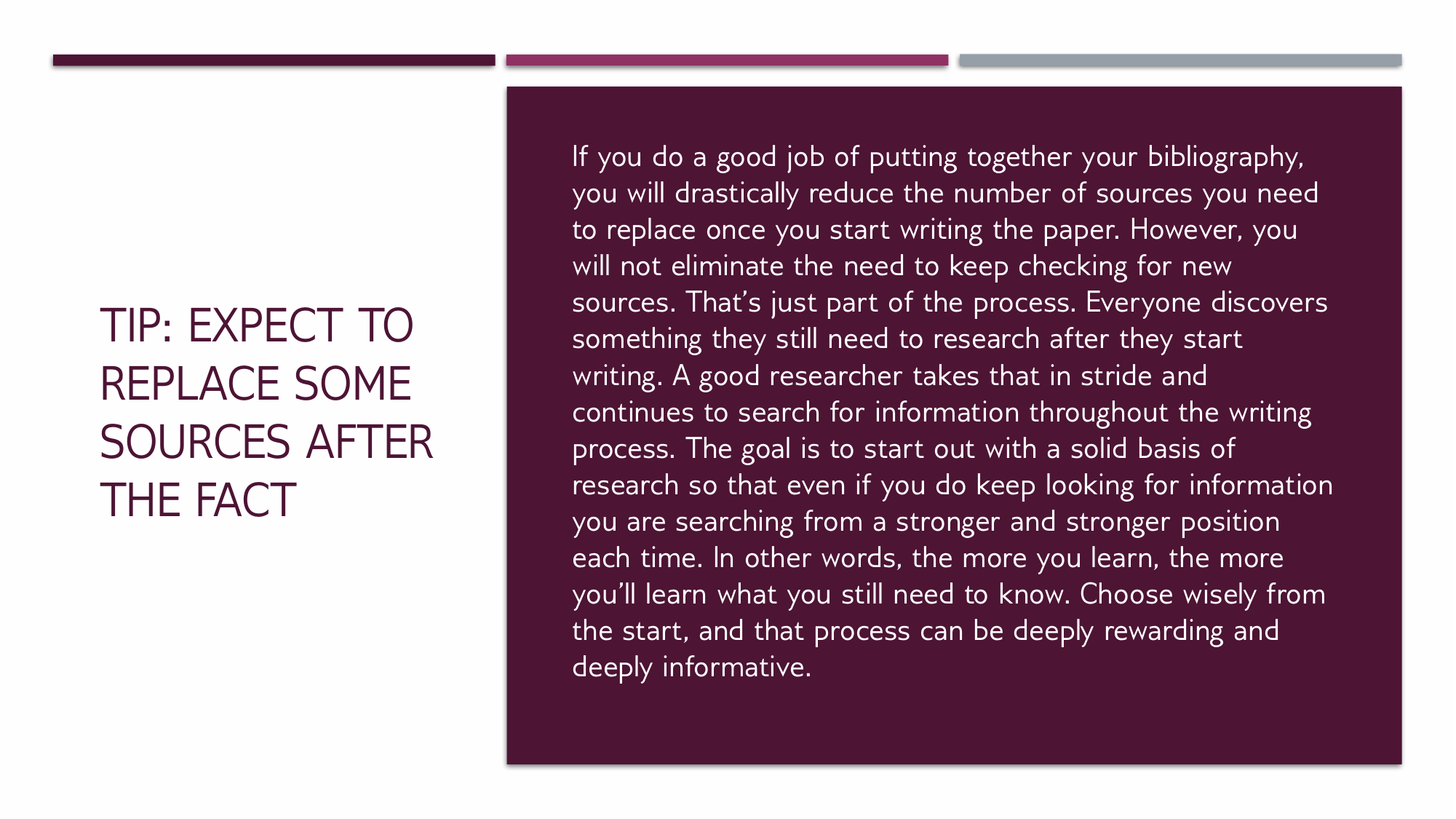

# Tip: Expect to replace some sources after the fact
If you do a good job of putting together your bibliography, you will drastically reduce the number of sources you need to replace once you start writing the paper. However, you will not eliminate the need to keep checking for new sources. That’s just part of the process. Everyone discovers something they still need to research after they start writing. A good researcher takes that in stride and continues to search for information throughout the writing process. The goal is to start out with a solid basis of research so that even if you do keep looking for information you are searching from a stronger and stronger position each time. In other words, the more you learn, the more you’ll learn what you still need to know. Choose wisely from the start, and that process can be deeply rewarding and deeply informative.